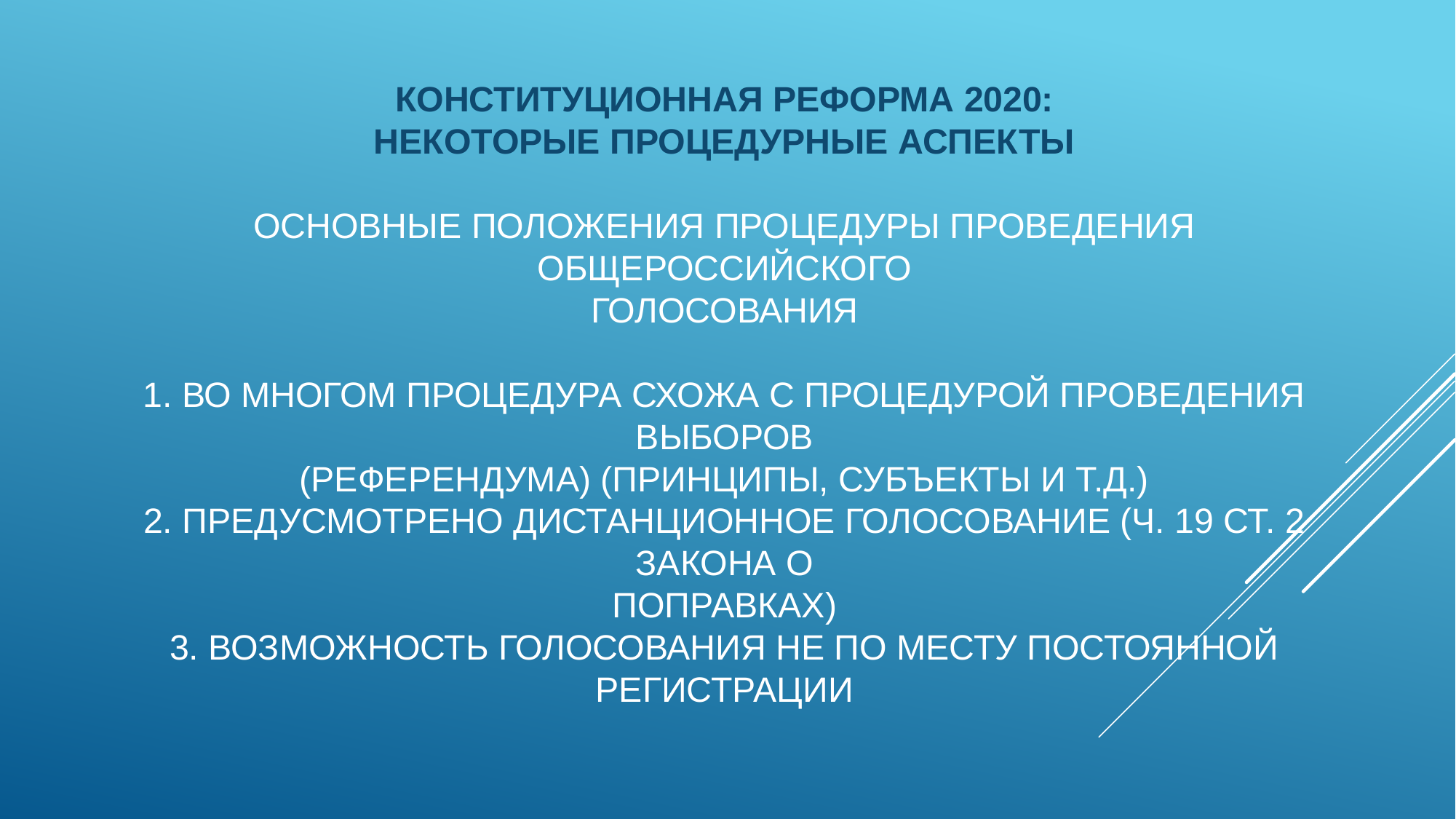

# Конституционная реформа 2020: некоторые процедурные аспекты Основные положения процедуры проведения общероссийского голосования 1. Во многом процедура схожа с процедурой проведения выборов (референдума) (принципы, субъекты и т.д.) 2. Предусмотрено дистанционное голосование (ч. 19 ст. 2 Закона о поправках) 3. Возможность голосования не по месту постоянной регистрации